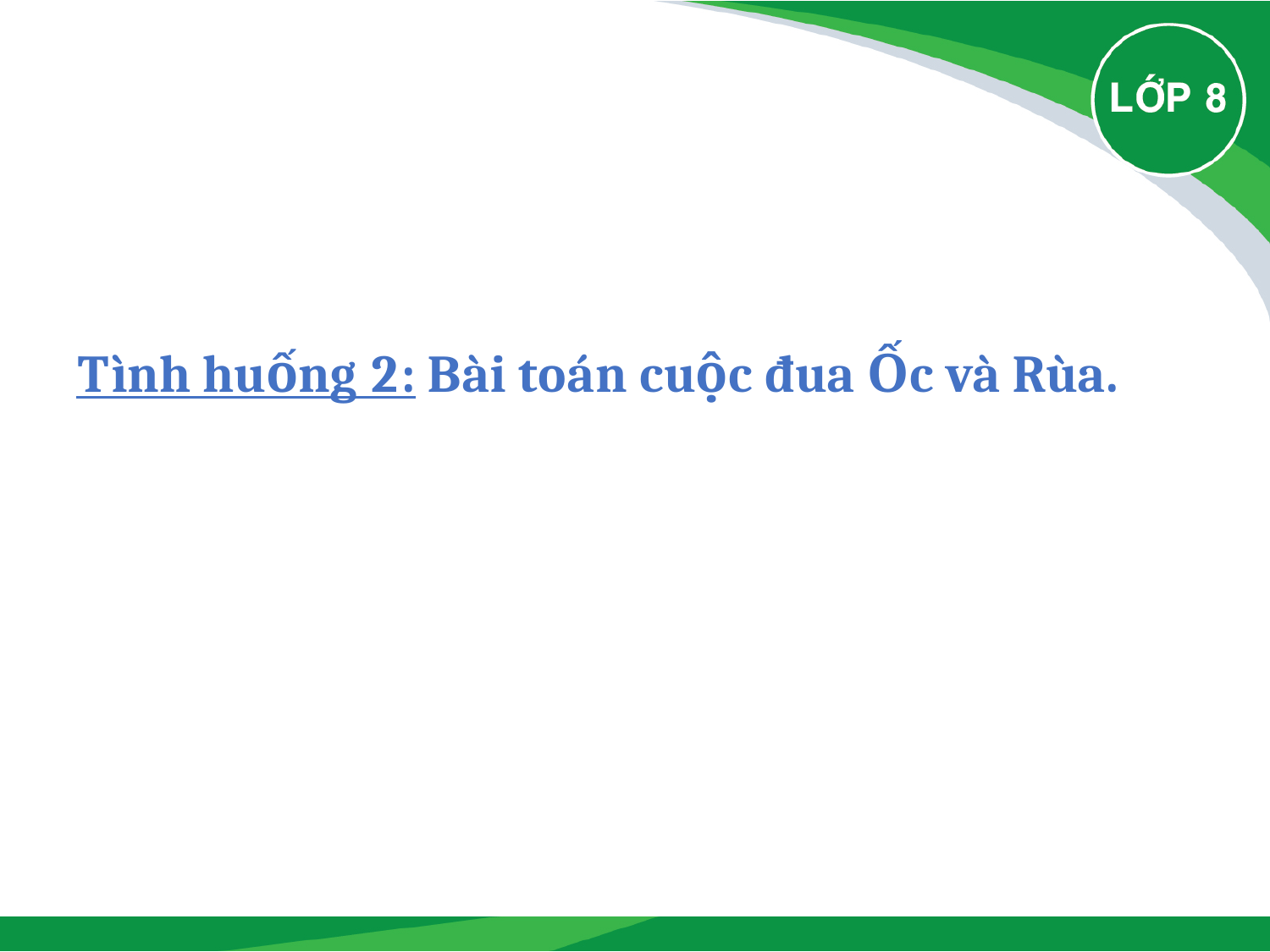

# Tình huống 2: Bài toán cuộc đua Ốc và Rùa.